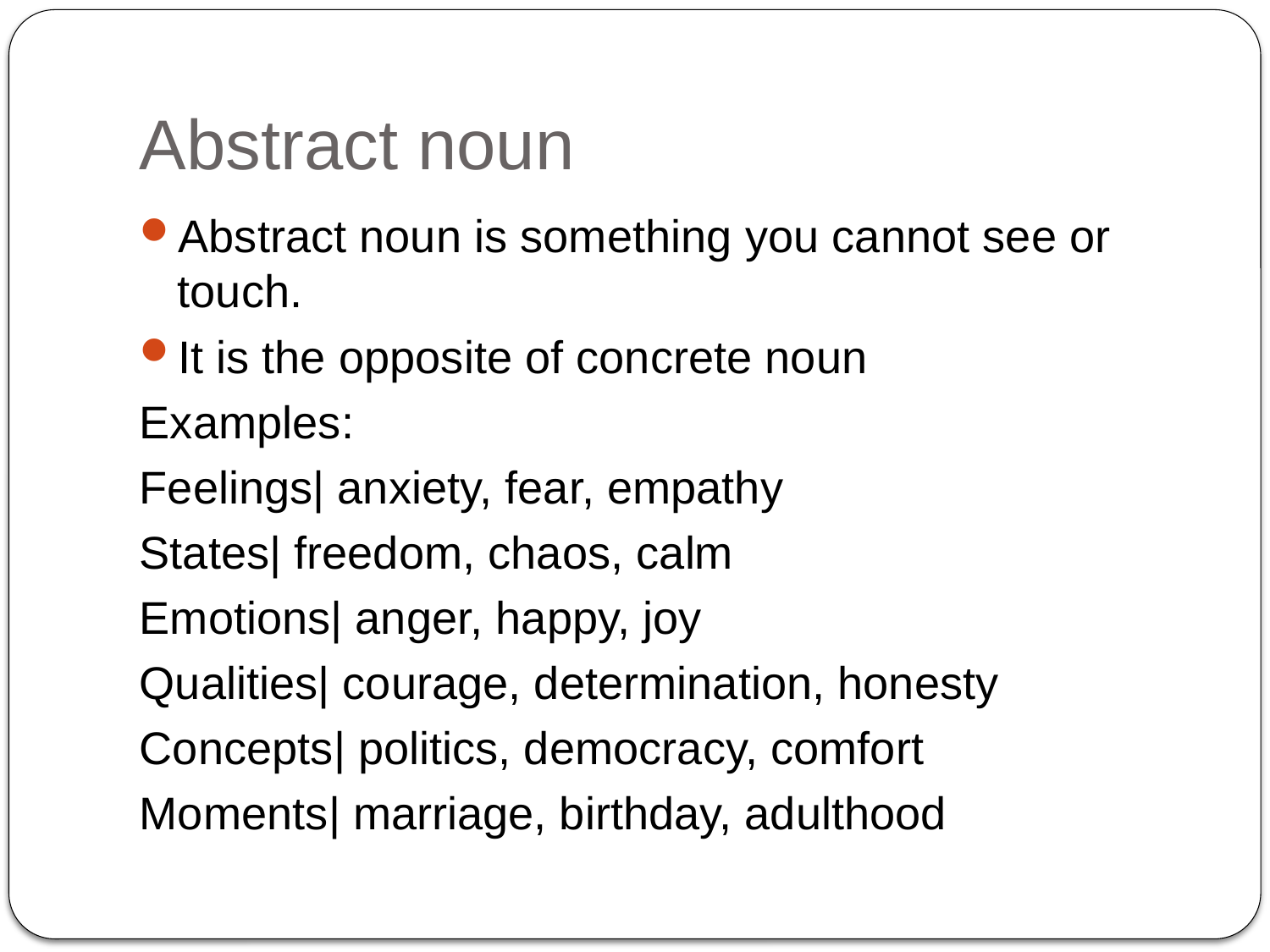

# Abstract noun
Abstract noun is something you cannot see or touch.
It is the opposite of concrete noun
Examples:
Feelings| anxiety, fear, empathy
States| freedom, chaos, calm
Emotions| anger, happy, joy
Qualities| courage, determination, honesty
Concepts| politics, democracy, comfort
Moments| marriage, birthday, adulthood